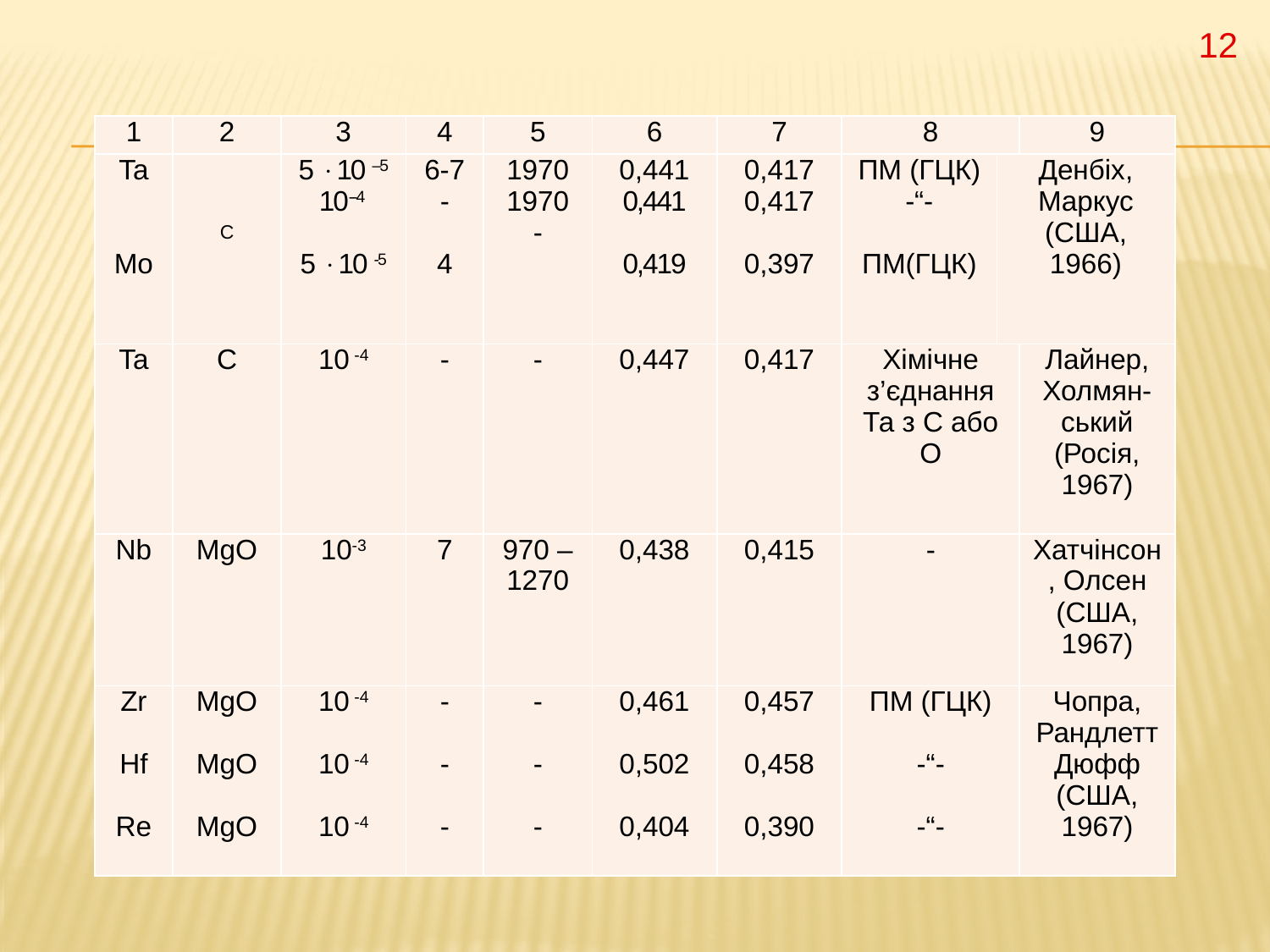

12
| 1 | 2 | 3 | 4 | 5 | 6 | 7 | 8 |  | 9 |
| --- | --- | --- | --- | --- | --- | --- | --- | --- | --- |
| Ta     Mo | C | 5 ⋅10 –5 10--4   5 ⋅10 -5 | 6-7 -   4 | 1970 1970 - | 0,441 0,441   0,419 | 0,417 0,417   0,397 | ПМ (ГЦК) -“-   ПМ(ГЦК) | Денбіх, Маркус (США, 1966) |  |
| Ta | C | 10 -4 | - | - | 0,447 | 0,417 | Хімічне з’єднання Та з С або О |  | Лайнер, Холмян-ський (Росія, 1967) |
| Nb | MgO | 10-3 | 7 | 970 –1270 | 0,438 | 0,415 | - |  | Хатчінсон, Олсен (США, 1967) |
| Zr   Hf   Re | MgO   MgO   MgO | 10 -4   10 -4   10 -4 | -   -   - | -   -   - | 0,461   0,502   0,404 | 0,457   0,458   0,390 | ПМ (ГЦК)   -“-   -“- |  | Чопра, Рандлетт Дюфф (США, 1967) |